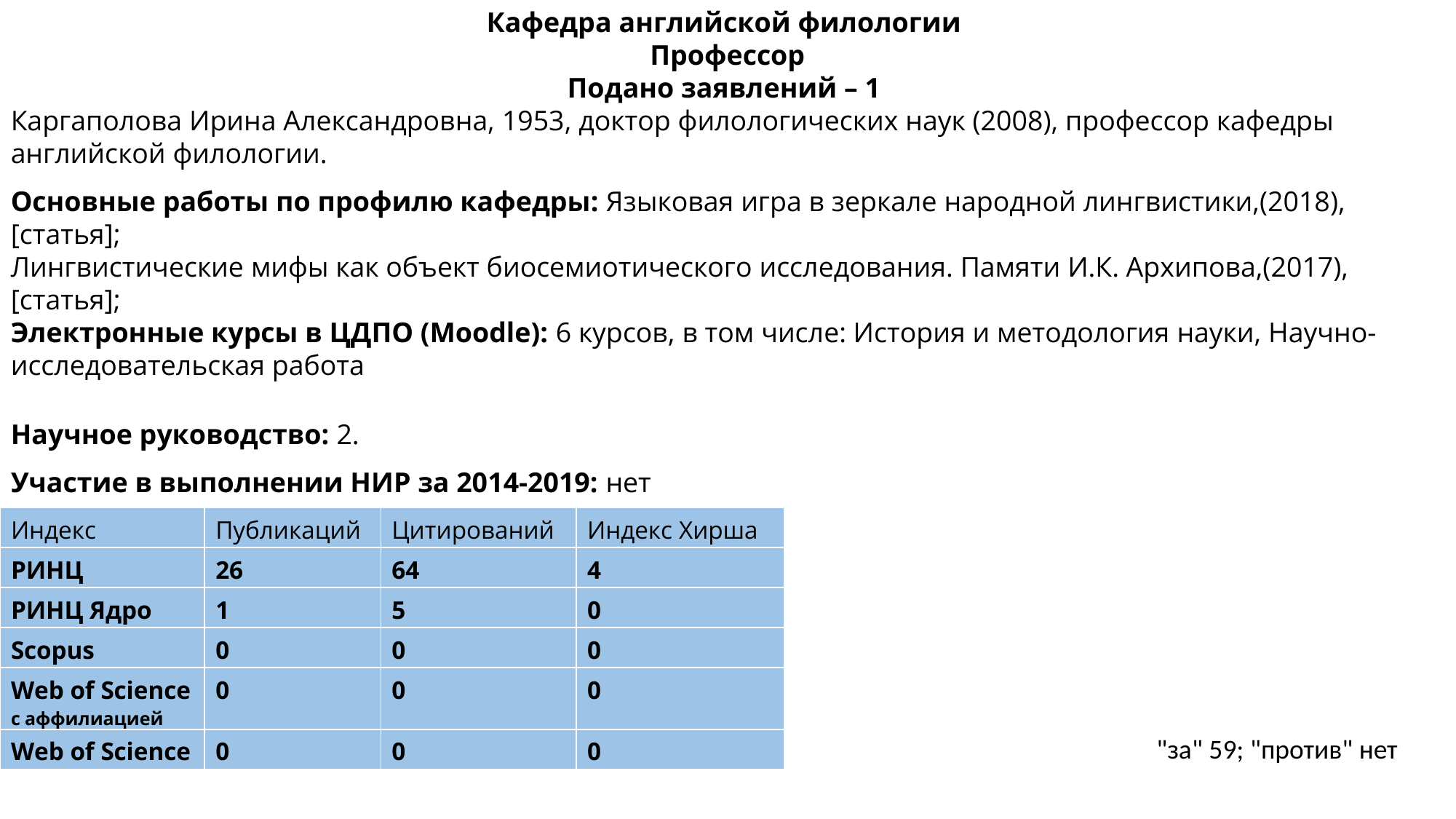

Кафедра английской филологии
Профессор
Подано заявлений – 1
Каргаполова Ирина Александровна, 1953​, доктор филологических наук (2008)​, профессор кафедры английской филологии.
Основные работы по профилю кафедры: Языковая игра в зеркале народной лингвистики,(2018),[статья];
Лингвистические мифы как объект биосемиотического исследования. Памяти И.К. Архипова,(2017),[статья];​
Электронные курсы в ЦДПО (Moodle): 6 курсов, в том числе: История и методология науки, Научно-исследовательская работа​
Научное руководство: 2.
Участие в выполнении НИР за 2014-2019: ​нет
Заявки на выполнение НИР за 2014-2019: 1(РФФИ)​

| Индекс | Публикаций | Цитирований | Индекс Хирша |
| --- | --- | --- | --- |
| РИНЦ | 26 | 64 | 4 |
| РИНЦ Ядро | 1 | 5 | 0 |
| Scopus | 0 | 0 | 0 |
| Web of Science c аффилиацией | 0 | 0 | 0 |
| Web of Science | 0 | 0 | 0 |
"за" 59; "против" нет